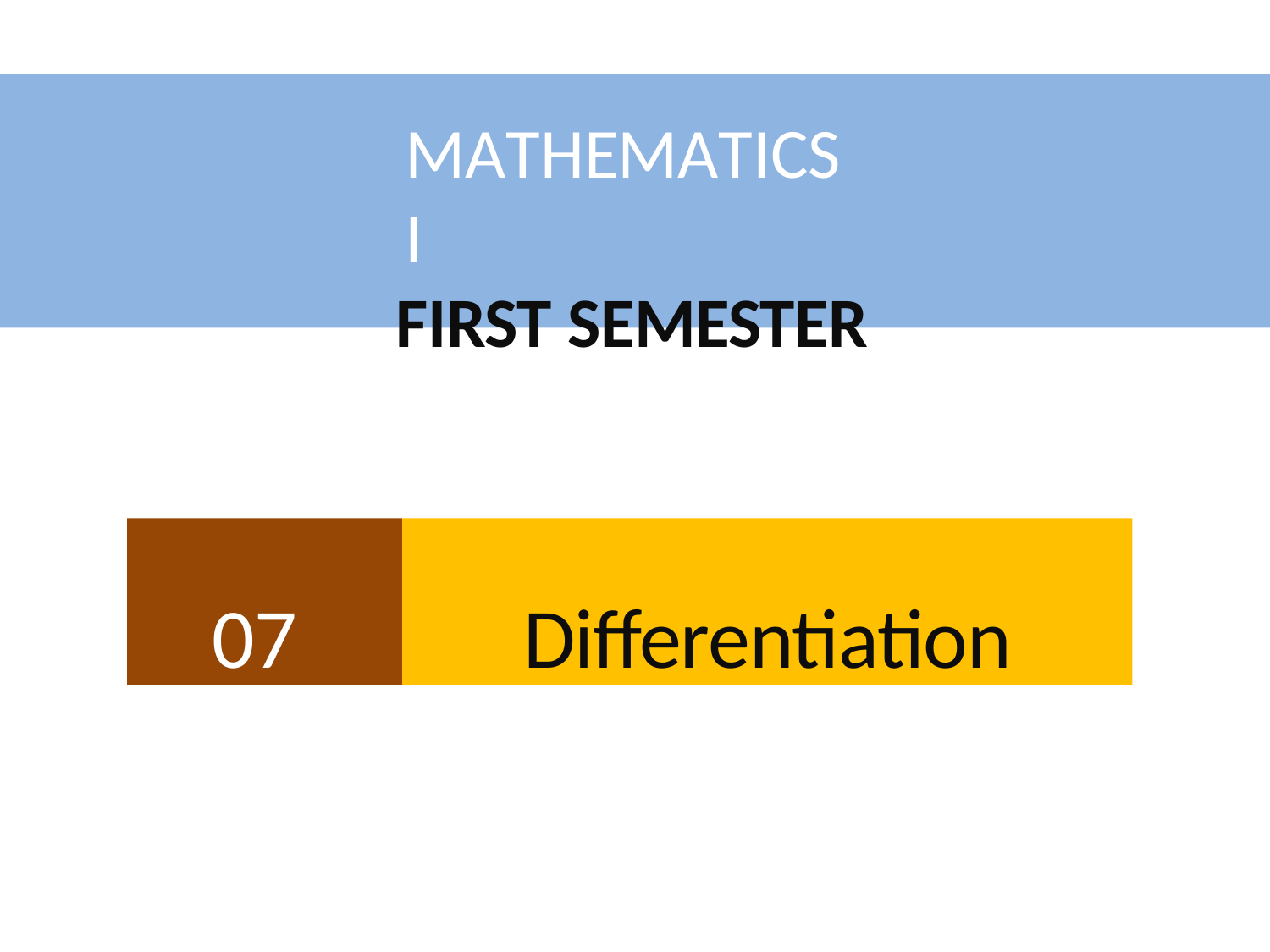

# MATHEMATICS I
FIRST SEMESTER
07
Differentiation